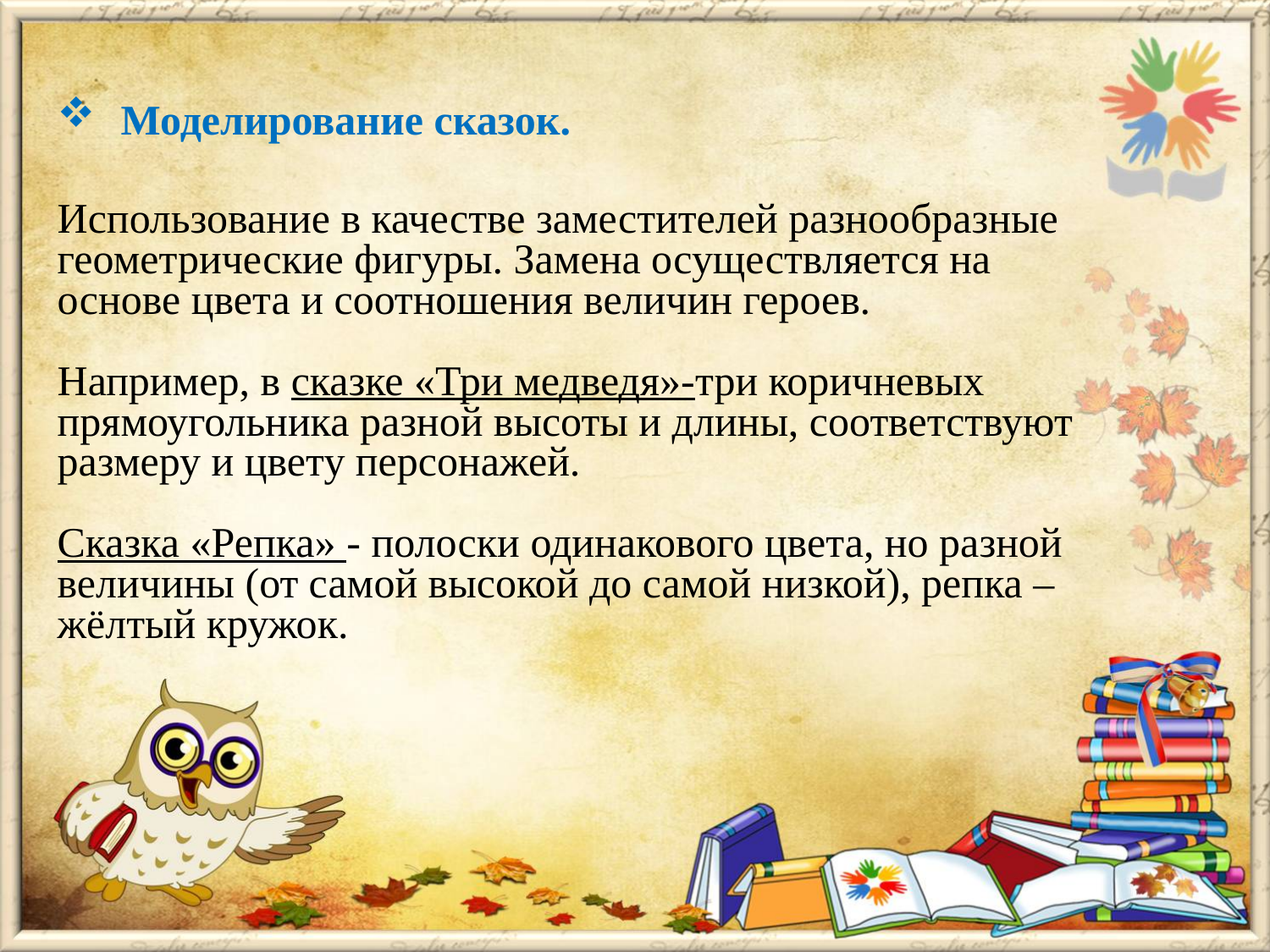

Моделирование сказок.

Использование в качестве заместителей разнообразные геометрические фигуры. Замена осуществляется на основе цвета и соотношения величин героев.

Например, в сказке «Три медведя»-три коричневых прямоугольника разной высоты и длины, соответствуют размеру и цвету персонажей.

Сказка «Репка» - полоски одинакового цвета, но разной величины (от самой высокой до самой низкой), репка – жёлтый кружок.